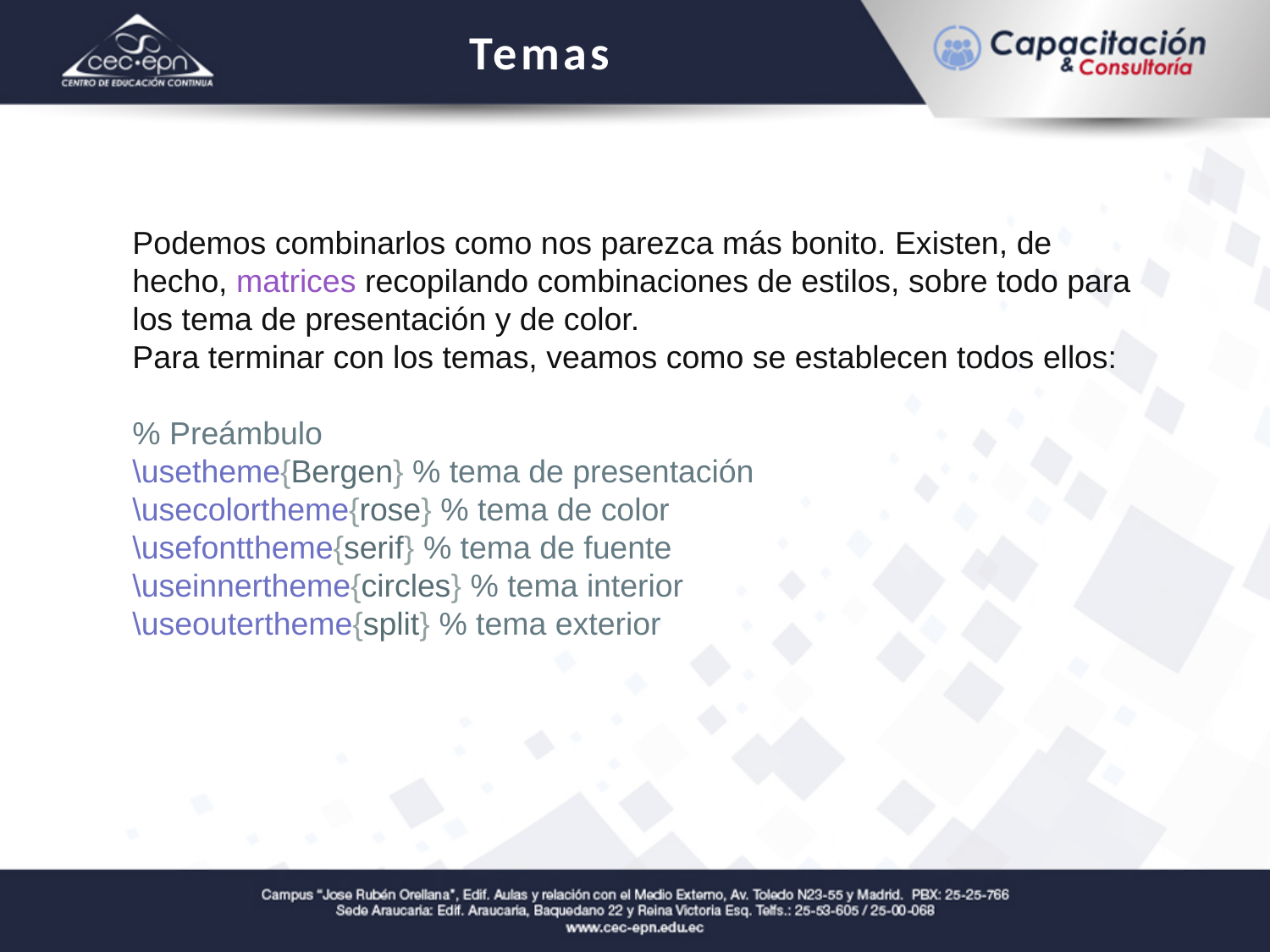

Temas
Podemos combinarlos como nos parezca más bonito. Existen, de hecho, matrices recopilando combinaciones de estilos, sobre todo para los tema de presentación y de color.
Para terminar con los temas, veamos como se establecen todos ellos:

% Preámbulo
\usetheme{Bergen} % tema de presentación
\usecolortheme{rose} % tema de color
\usefonttheme{serif} % tema de fuente
\useinnertheme{circles} % tema interior
\useoutertheme{split} % tema exterior